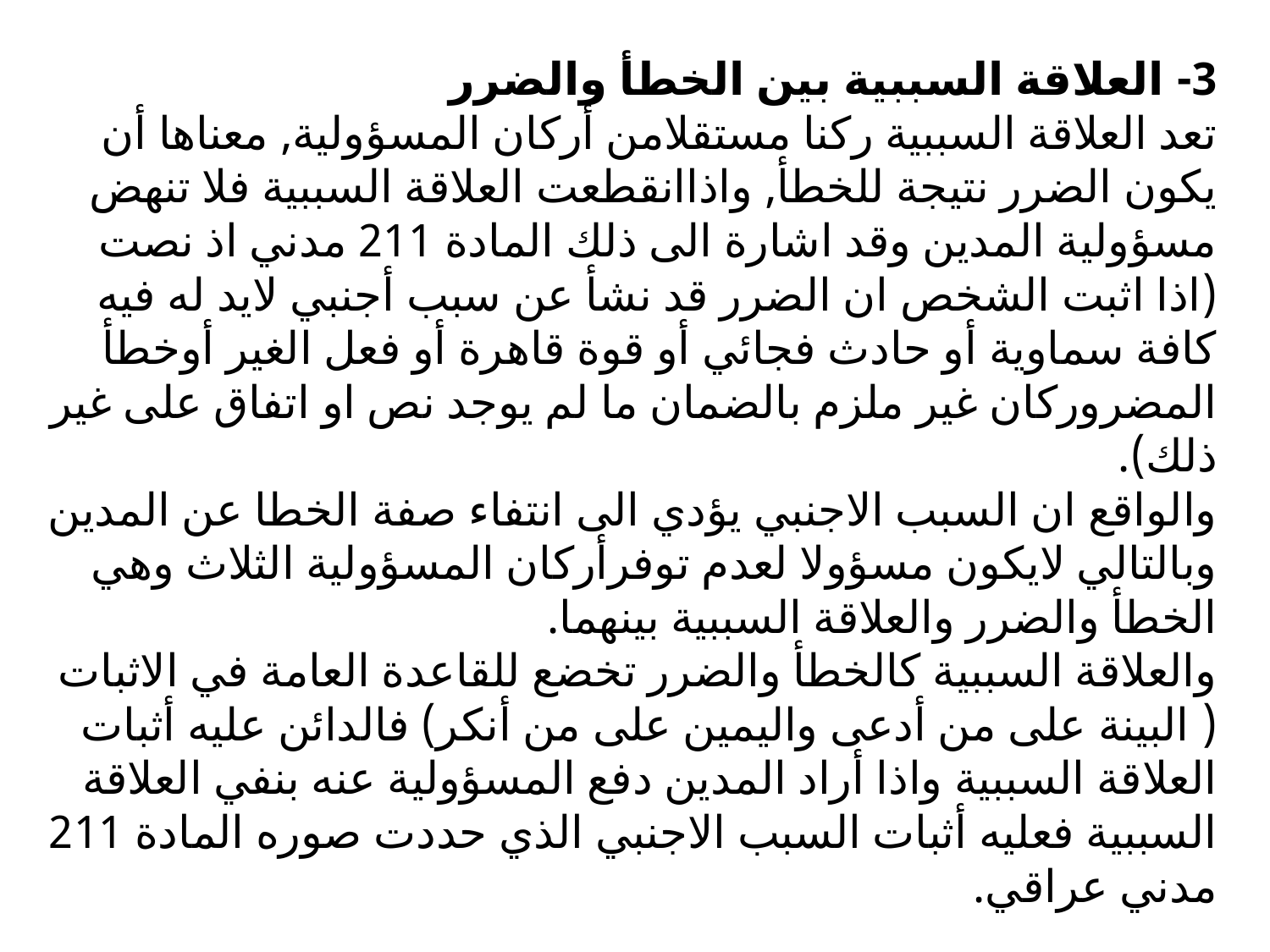

# 3- العلاقة السببية بين الخطأ والضرر تعد العلاقة السببية ركنا مستقلامن أركان المسؤولية, معناها أن يكون الضرر نتيجة للخطأ, واذاانقطعت العلاقة السببية فلا تنهض مسؤولية المدين وقد اشارة الى ذلك المادة 211 مدني اذ نصت (اذا اثبت الشخص ان الضرر قد نشأ عن سبب أجنبي لايد له فيه كافة سماوية أو حادث فجائي أو قوة قاهرة أو فعل الغير أوخطأ المضروركان غير ملزم بالضمان ما لم يوجد نص او اتفاق على غير ذلك). والواقع ان السبب الاجنبي يؤدي الى انتفاء صفة الخطا عن المدين وبالتالي لايكون مسؤولا لعدم توفرأركان المسؤولية الثلاث وهي الخطأ والضرر والعلاقة السببية بينهما. والعلاقة السببية كالخطأ والضرر تخضع للقاعدة العامة في الاثبات ( البينة على من أدعى واليمين على من أنكر) فالدائن عليه أثبات العلاقة السببية واذا أراد المدين دفع المسؤولية عنه بنفي العلاقة السببية فعليه أثبات السبب الاجنبي الذي حددت صوره المادة 211 مدني عراقي.